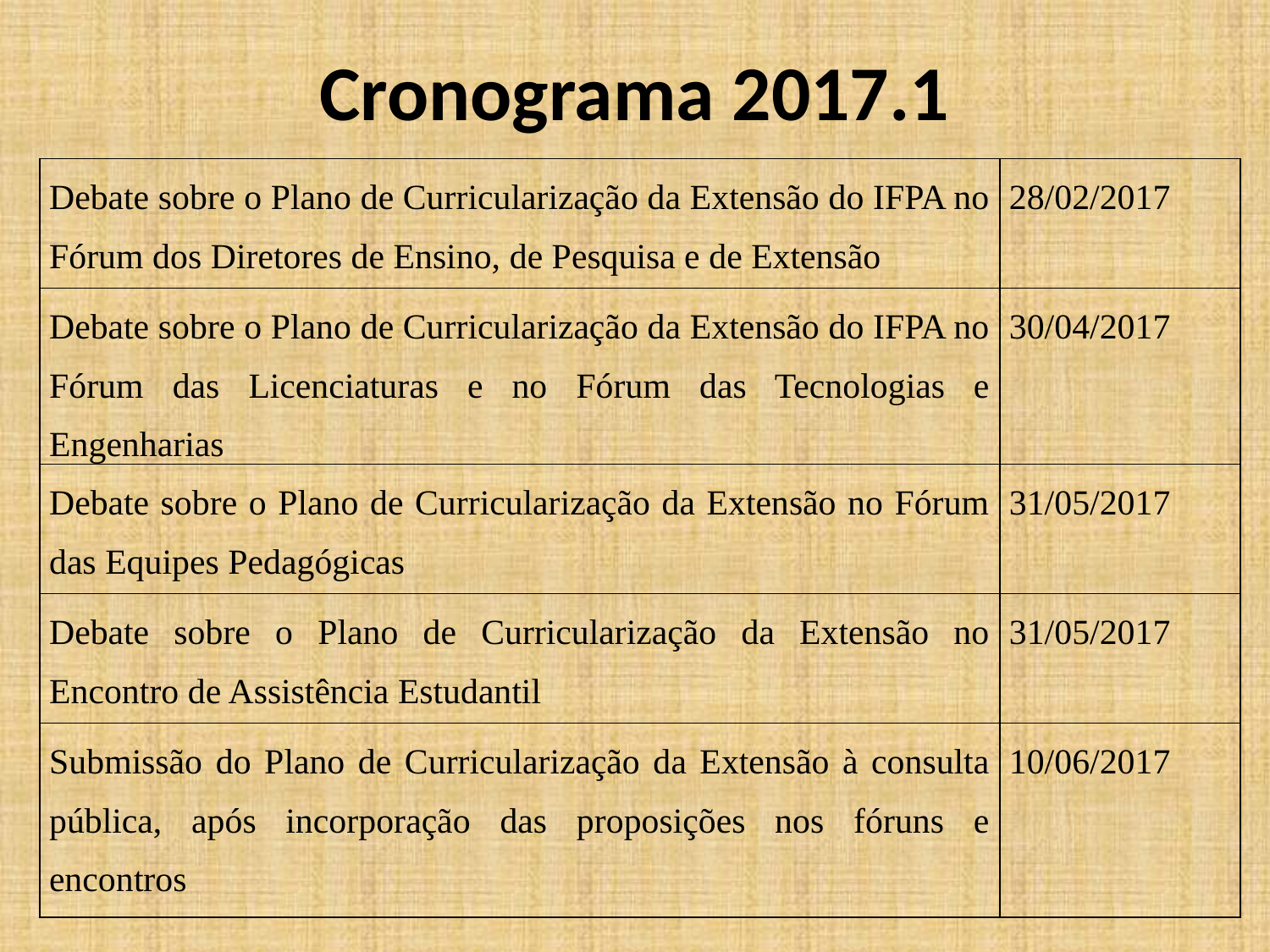

# Cronograma 2017.1
| Debate sobre o Plano de Curricularização da Extensão do IFPA no Fórum dos Diretores de Ensino, de Pesquisa e de Extensão | 28/02/2017 |
| --- | --- |
| Debate sobre o Plano de Curricularização da Extensão do IFPA no Fórum das Licenciaturas e no Fórum das Tecnologias e Engenharias | 30/04/2017 |
| Debate sobre o Plano de Curricularização da Extensão no Fórum das Equipes Pedagógicas | 31/05/2017 |
| Debate sobre o Plano de Curricularização da Extensão no Encontro de Assistência Estudantil | 31/05/2017 |
| Submissão do Plano de Curricularização da Extensão à consulta pública, após incorporação das proposições nos fóruns e encontros | 10/06/2017 |